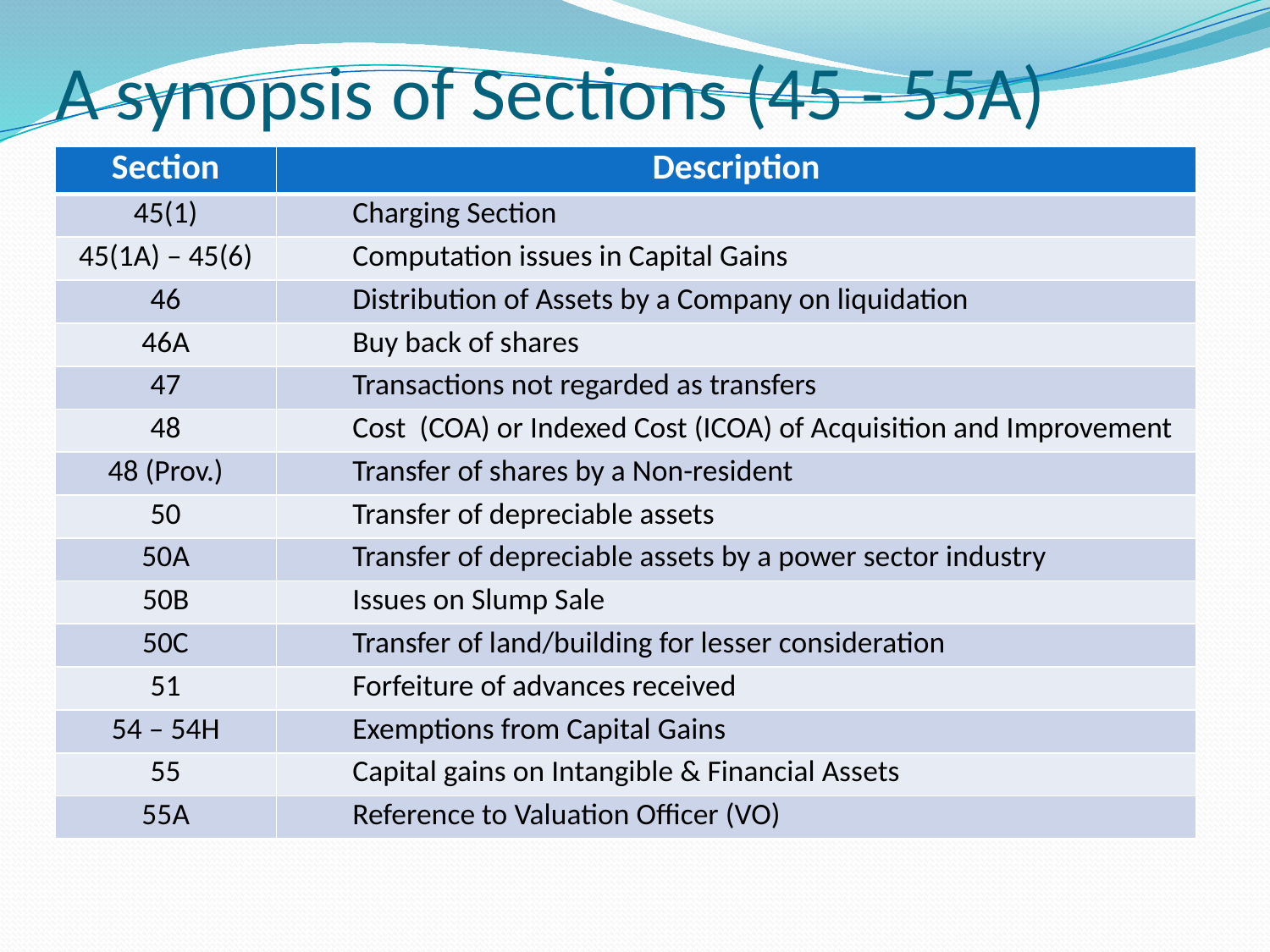

# A synopsis of Sections (45 - 55A)
| Section | Description |
| --- | --- |
| 45(1) | Charging Section |
| 45(1A) – 45(6) | Computation issues in Capital Gains |
| 46 | Distribution of Assets by a Company on liquidation |
| 46A | Buy back of shares |
| 47 | Transactions not regarded as transfers |
| 48 | Cost (COA) or Indexed Cost (ICOA) of Acquisition and Improvement |
| 48 (Prov.) | Transfer of shares by a Non-resident |
| 50 | Transfer of depreciable assets |
| 50A | Transfer of depreciable assets by a power sector industry |
| 50B | Issues on Slump Sale |
| 50C | Transfer of land/building for lesser consideration |
| 51 | Forfeiture of advances received |
| 54 – 54H | Exemptions from Capital Gains |
| 55 | Capital gains on Intangible & Financial Assets |
| 55A | Reference to Valuation Officer (VO) |